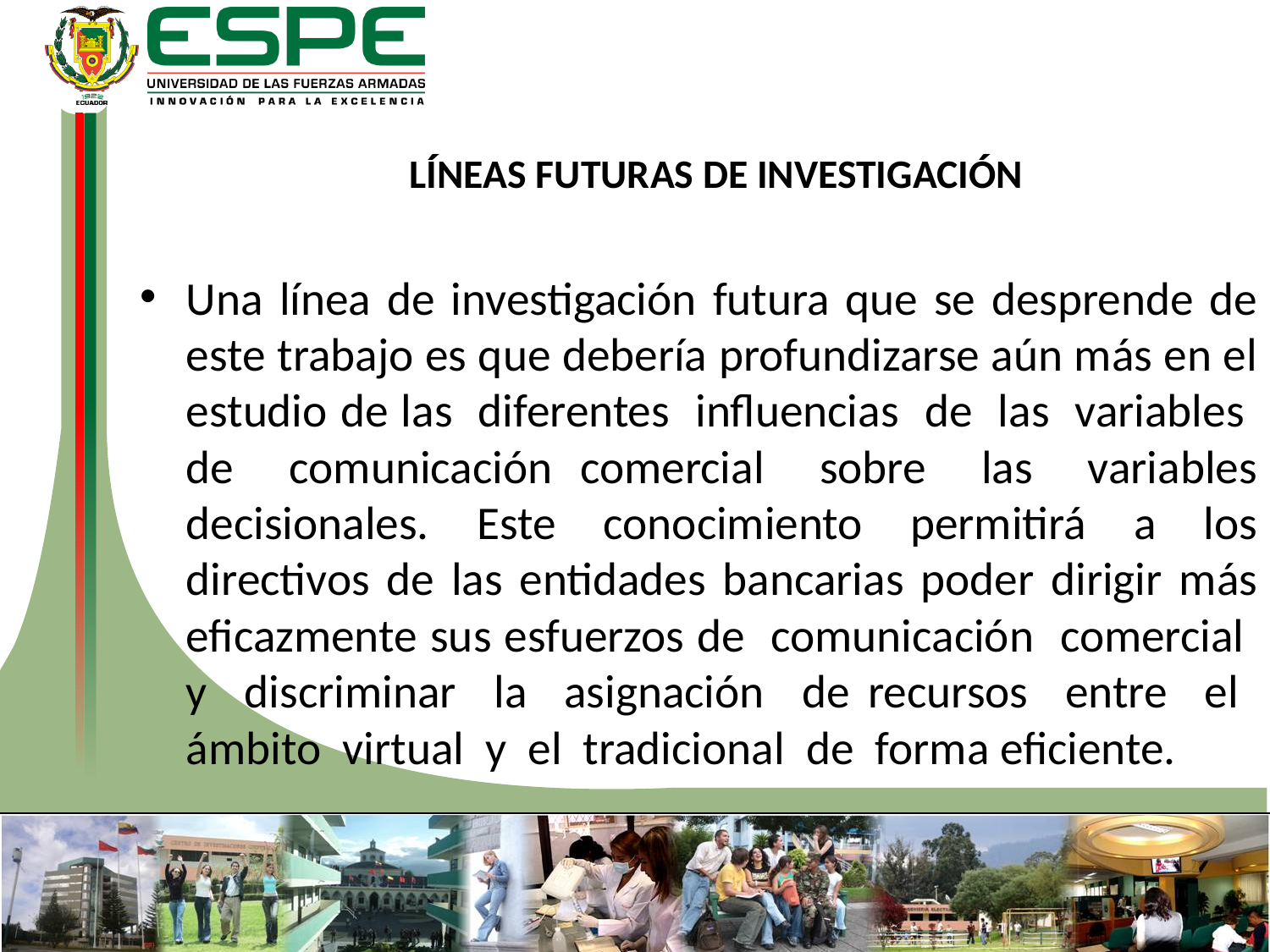

LÍNEAS FUTURAS DE INVESTIGACIÓN

Una línea de investigación futura que se desprende de este trabajo es que debería profundizarse aún más en el estudio de las  diferentes  influencias  de  las  variables  de  comunicación comercial  sobre  las  variables decisionales. Este conocimiento permitirá a los directivos de las entidades bancarias poder dirigir más eficazmente sus esfuerzos de  comunicación  comercial  y  discriminar  la  asignación  de recursos  entre  el  ámbito  virtual  y  el  tradicional  de  forma eficiente.